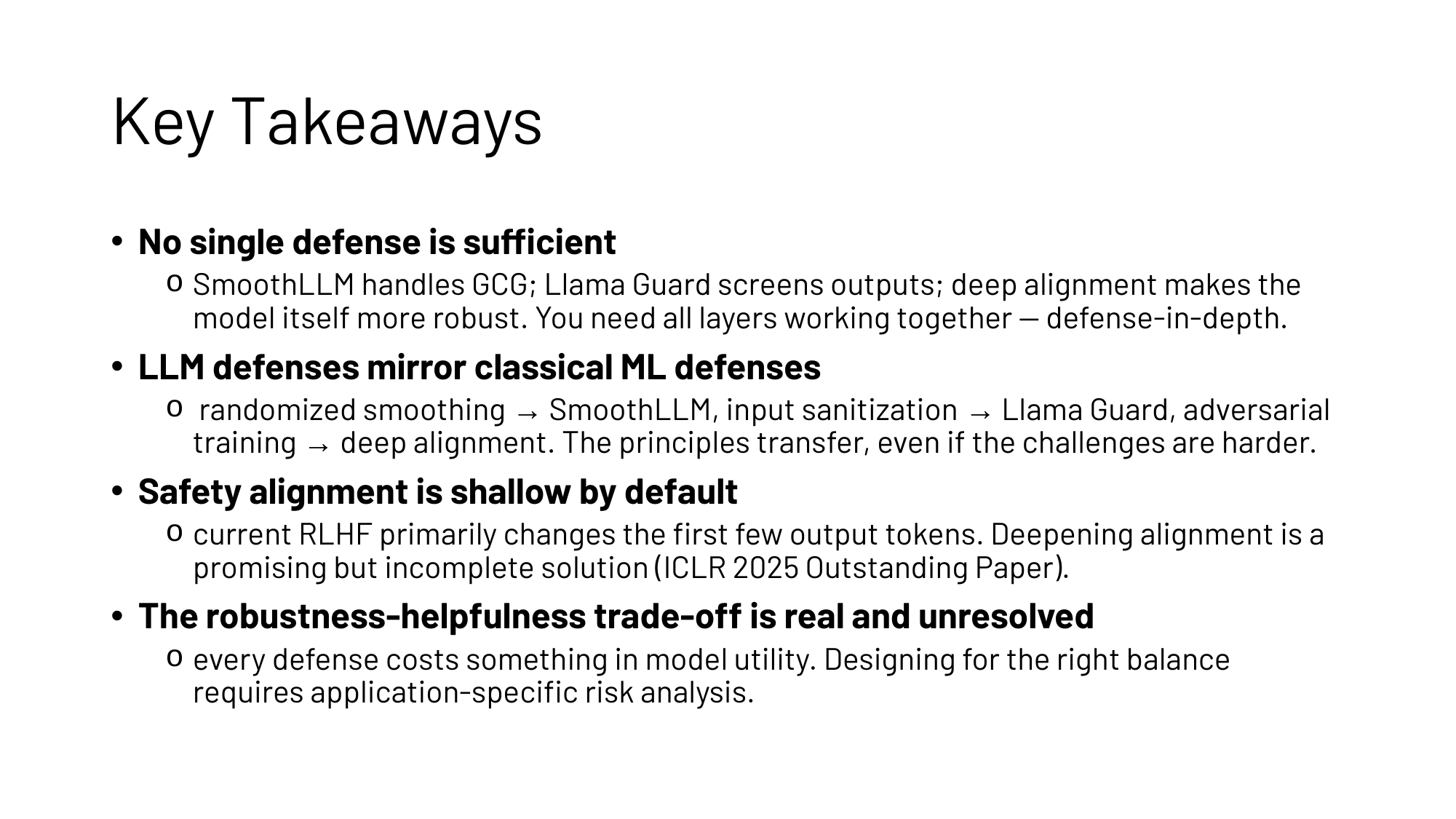

# Key Takeaways
No single defense is sufficient
SmoothLLM handles GCG; Llama Guard screens outputs; deep alignment makes the model itself more robust. You need all layers working together — defense-in-depth.
LLM defenses mirror classical ML defenses
 randomized smoothing → SmoothLLM, input sanitization → Llama Guard, adversarial training → deep alignment. The principles transfer, even if the challenges are harder.
Safety alignment is shallow by default
current RLHF primarily changes the first few output tokens. Deepening alignment is a promising but incomplete solution (ICLR 2025 Outstanding Paper).
The robustness-helpfulness trade-off is real and unresolved
every defense costs something in model utility. Designing for the right balance requires application-specific risk analysis.